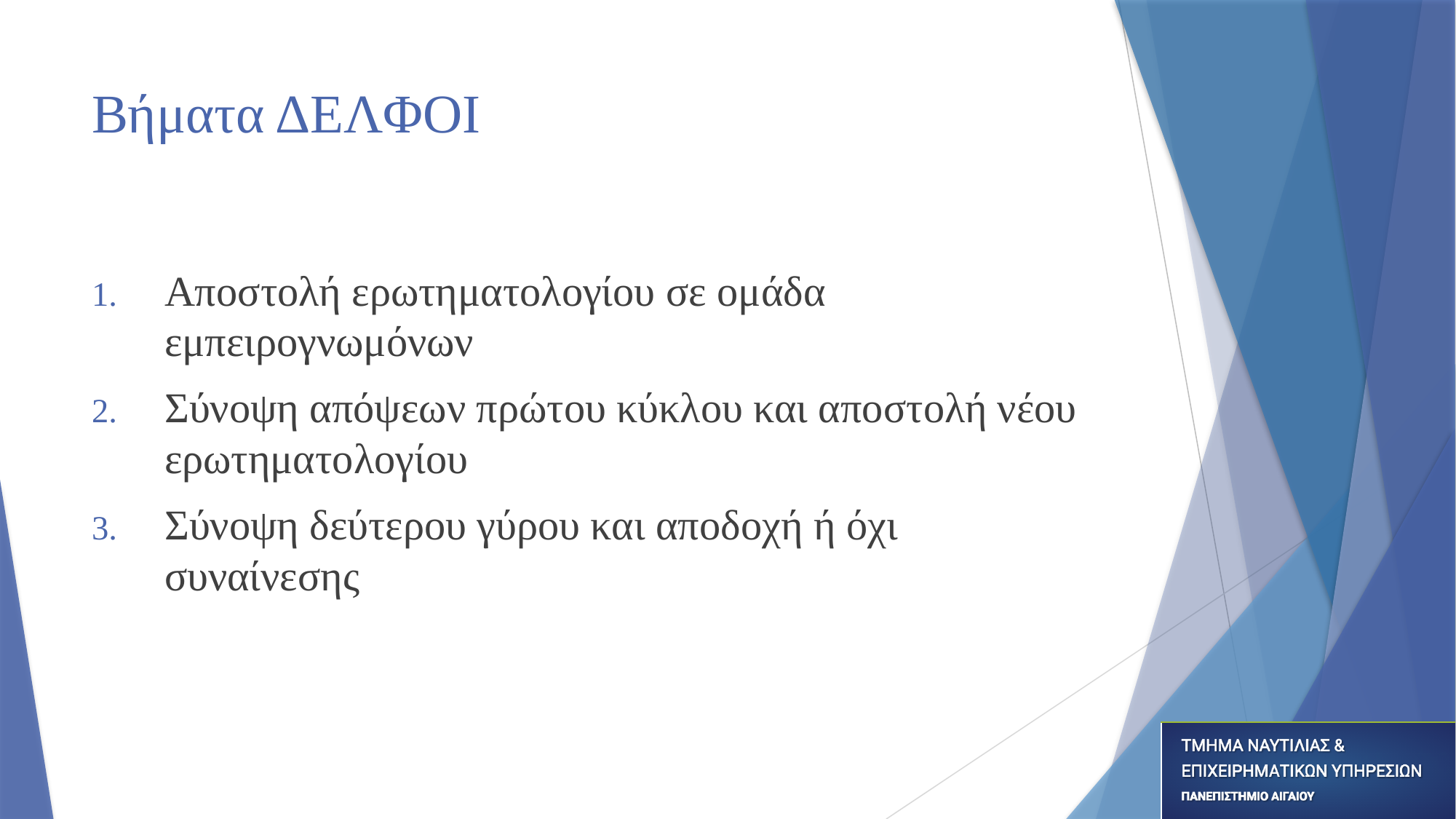

# Βήματα ΔΕΛΦΟΙ
Αποστολή ερωτηματολογίου σε ομάδα εμπειρογνωμόνων
Σύνοψη απόψεων πρώτου κύκλου και αποστολή νέου ερωτηματολογίου
Σύνοψη δεύτερου γύρου και αποδοχή ή όχι συναίνεσης